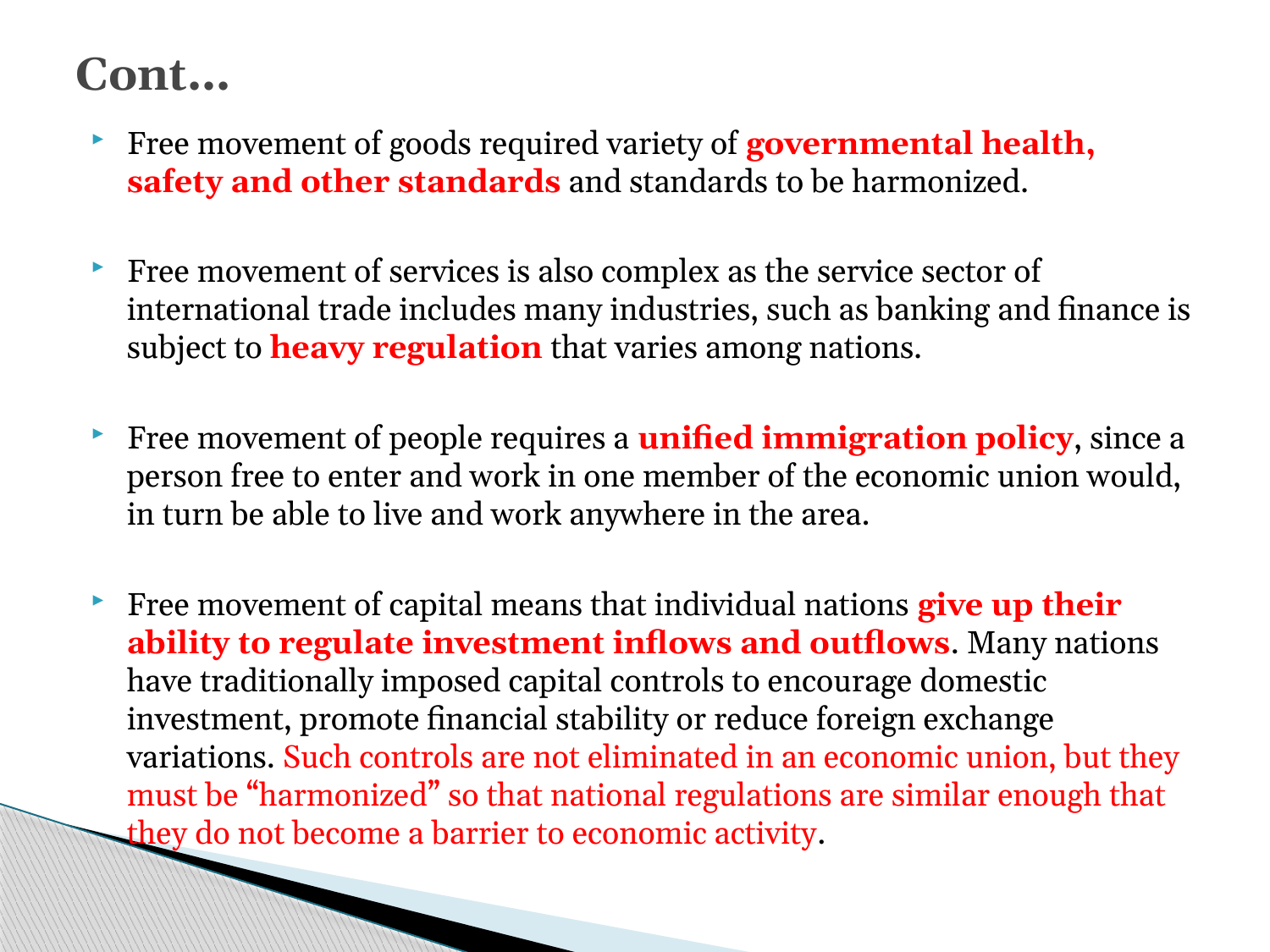

# Cont…
Free movement of goods required variety of governmental health, safety and other standards and standards to be harmonized.

Free movement of services is also complex as the service sector of international trade includes many industries, such as banking and finance is subject to heavy regulation that varies among nations.

Free movement of people requires a unified immigration policy, since a person free to enter and work in one member of the economic union would, in turn be able to live and work anywhere in the area.

Free movement of capital means that individual nations give up their ability to regulate investment inflows and outflows. Many nations have traditionally imposed capital controls to encourage domestic investment, promote financial stability or reduce foreign exchange variations. Such controls are not eliminated in an economic union, but they must be “harmonized” so that national regulations are similar enough that they do not become a barrier to economic activity.